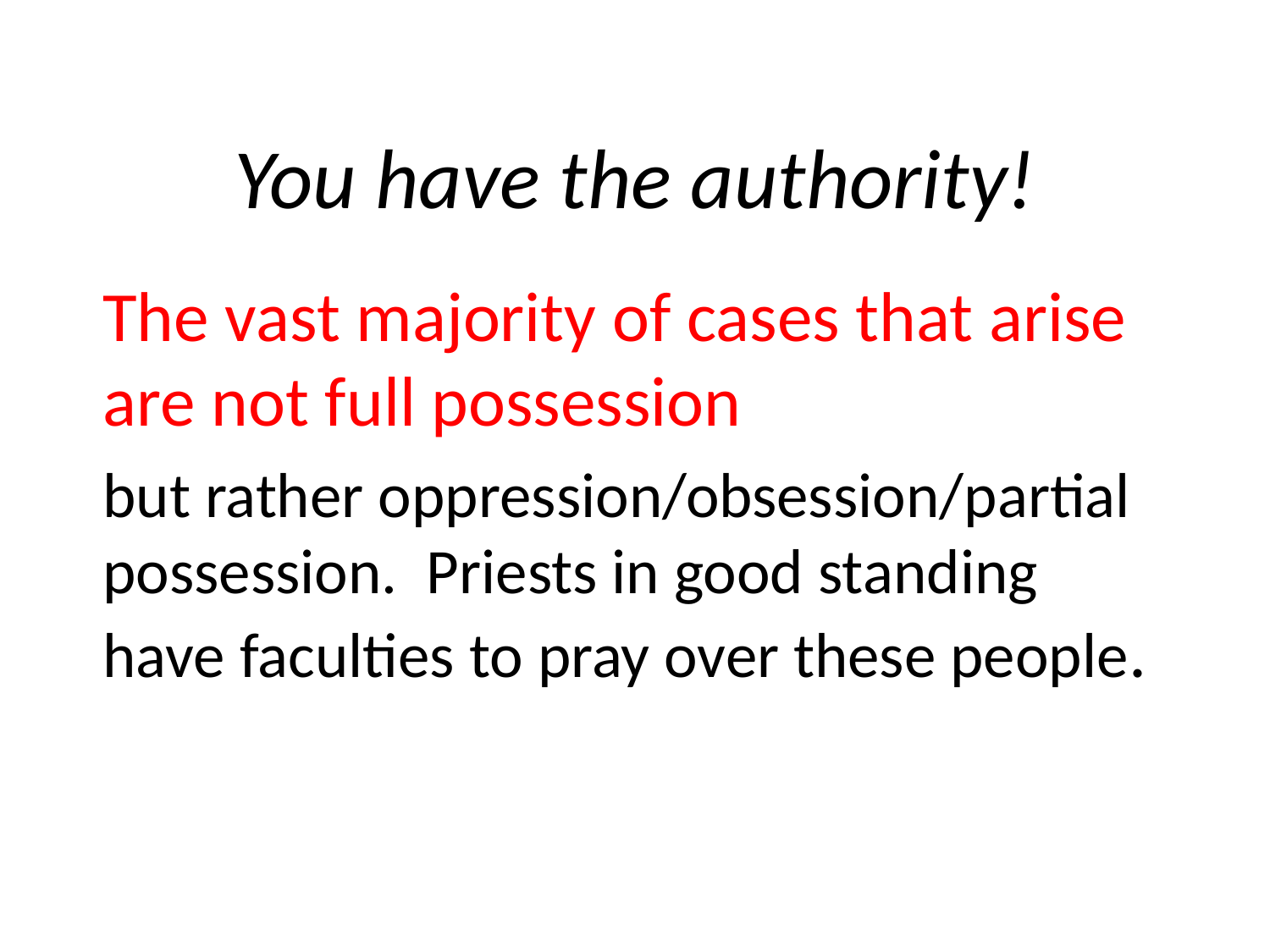

# You have the authority!
The vast majority of cases that arise are not full possession
but rather oppression/obsession/partial possession.  Priests in good standing have faculties to pray over these people.